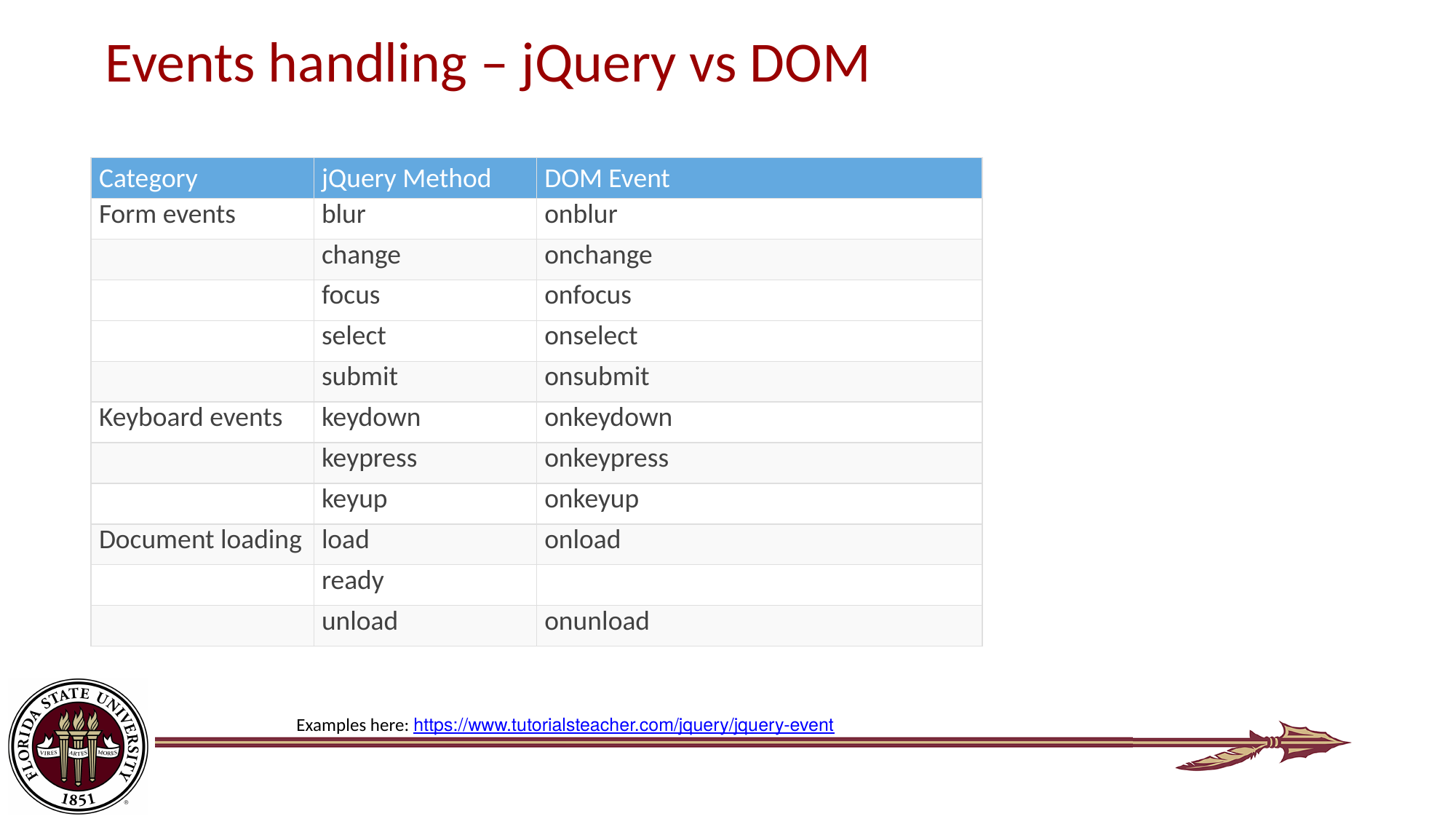

# Events handling – jQuery vs DOM
| Category | jQuery Method | DOM Event |
| --- | --- | --- |
| Form events | blur | onblur |
|  | change | onchange |
|  | focus | onfocus |
|  | select | onselect |
|  | submit | onsubmit |
| Keyboard events | keydown | onkeydown |
|  | keypress | onkeypress |
|  | keyup | onkeyup |
| Document loading | load | onload |
|  | ready |  |
|  | unload | onunload |
Examples here: https://www.tutorialsteacher.com/jquery/jquery-event